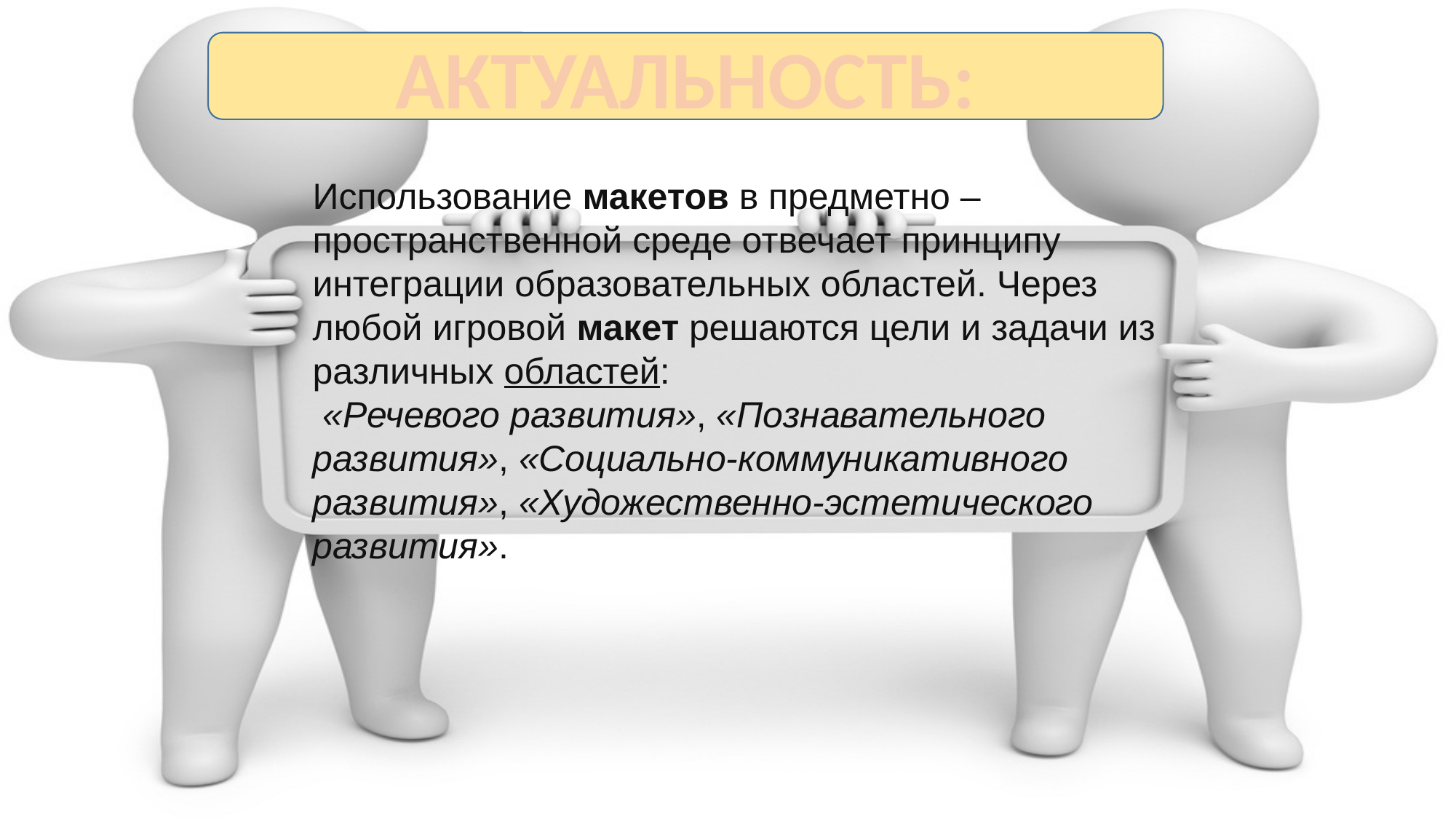

АКТУАЛЬНОСТЬ:
Использование макетов в предметно – пространственной среде отвечает принципу интеграции образовательных областей. Через любой игровой макет решаются цели и задачи из различных областей:
 «Речевого развития», «Познавательного развития», «Социально-коммуникативного развития», «Художественно-эстетического развития».